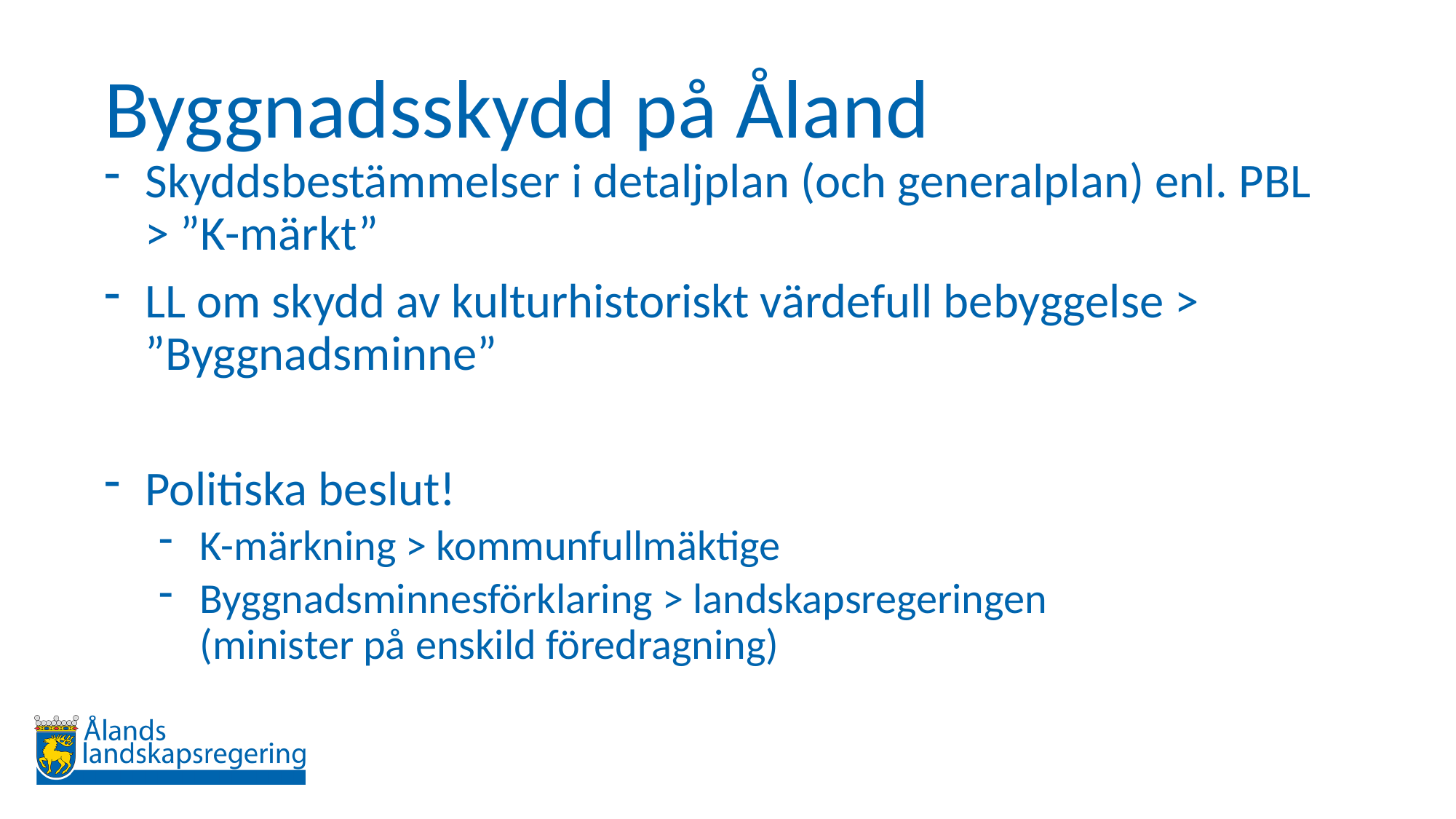

Byggnadsskydd på Åland
Skyddsbestämmelser i detaljplan (och generalplan) enl. PBL > ”K-märkt”
LL om skydd av kulturhistoriskt värdefull bebyggelse > ”Byggnadsminne”

Politiska beslut!
K-märkning > kommunfullmäktige
Byggnadsminnesförklaring > landskapsregeringen
(minister på enskild föredragning)